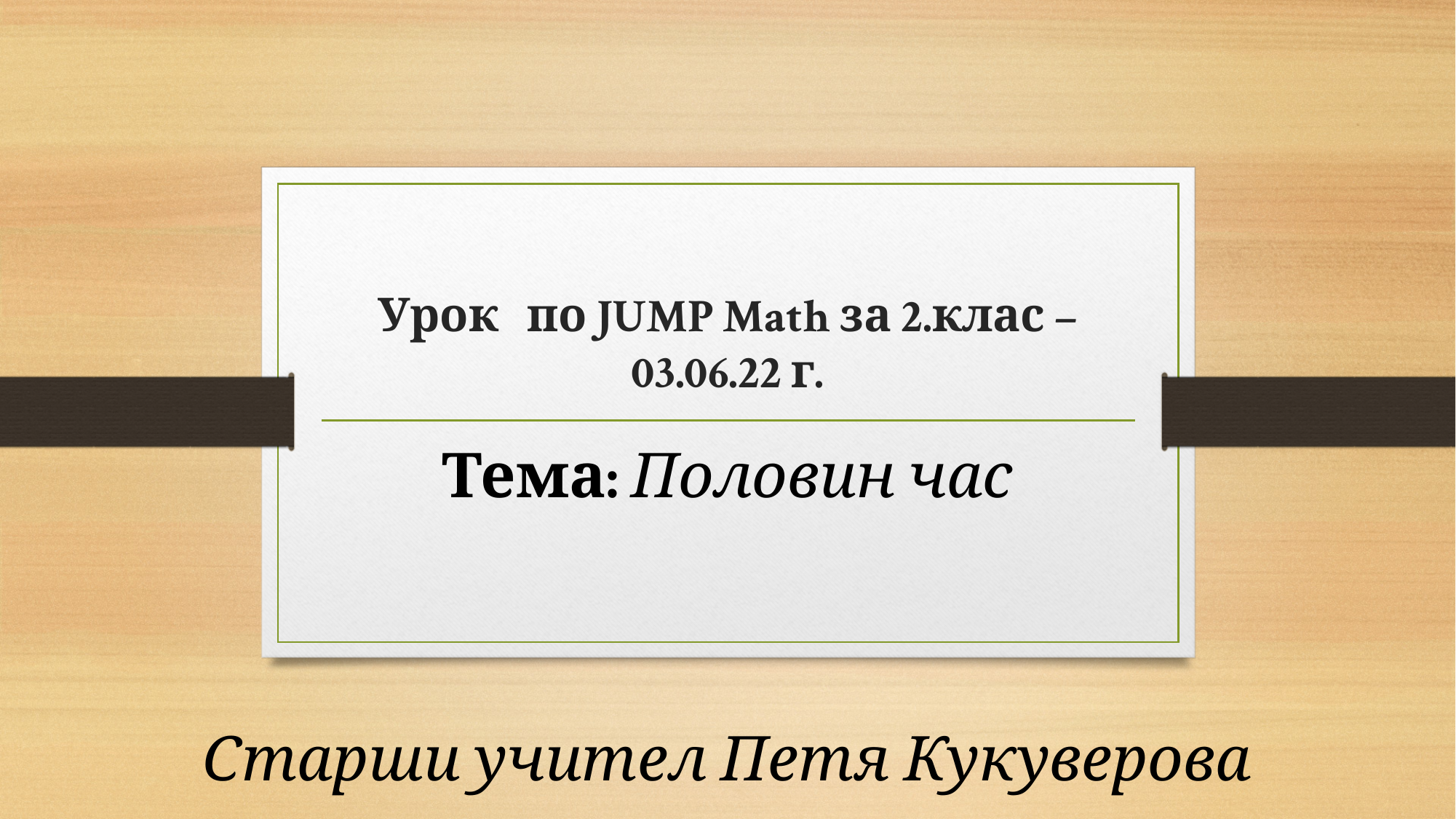

# Урок   по JUMP Math за 2.клас – 03.06.22 г.
Тема: Половин час

Старши учител Петя Кукуверова